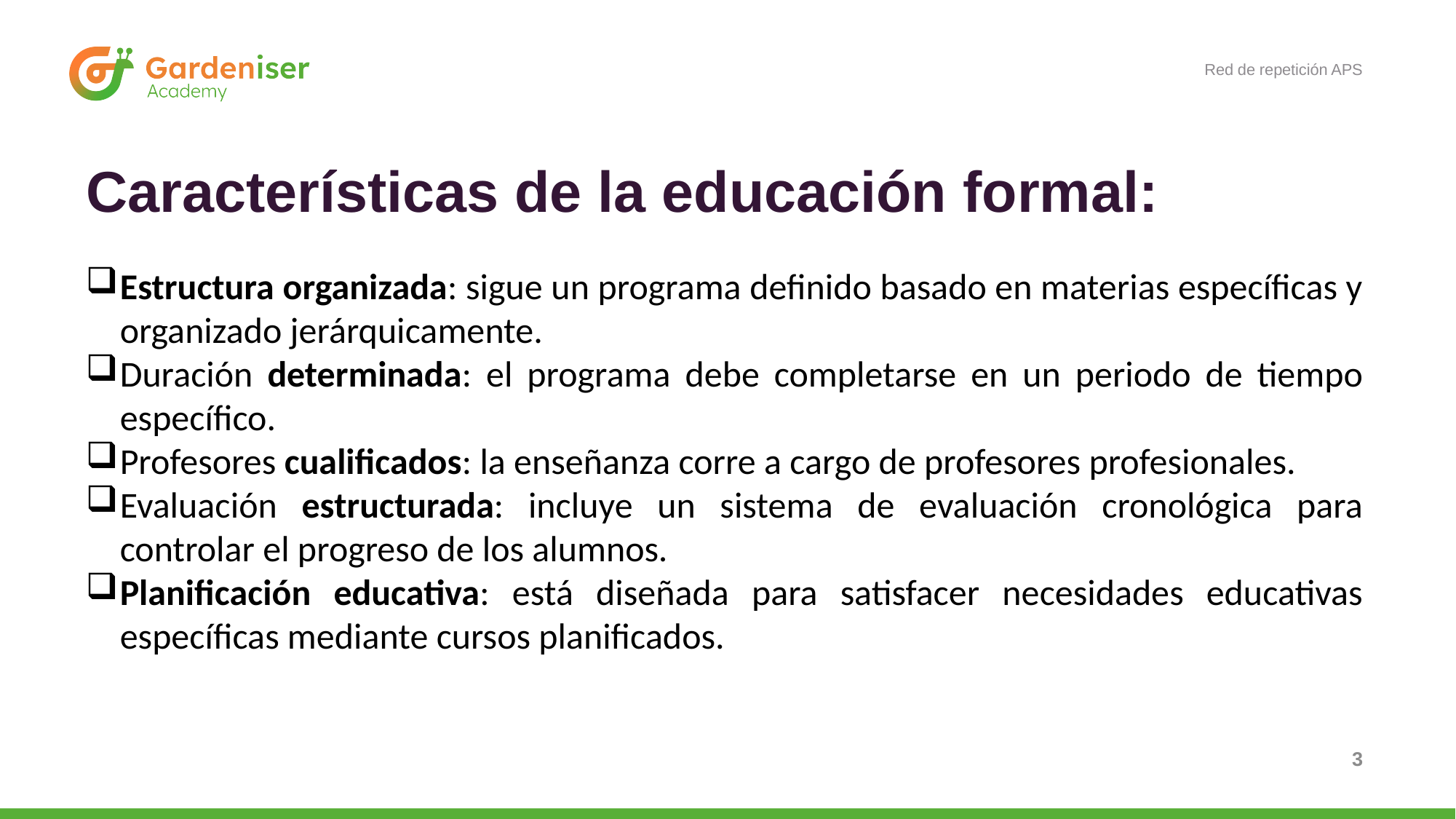

Red de repetición APS
# Características de la educación formal:
Estructura organizada: sigue un programa definido basado en materias específicas y organizado jerárquicamente.
Duración determinada: el programa debe completarse en un periodo de tiempo específico.
Profesores cualificados: la enseñanza corre a cargo de profesores profesionales.
Evaluación estructurada: incluye un sistema de evaluación cronológica para controlar el progreso de los alumnos.
Planificación educativa: está diseñada para satisfacer necesidades educativas específicas mediante cursos planificados.
3